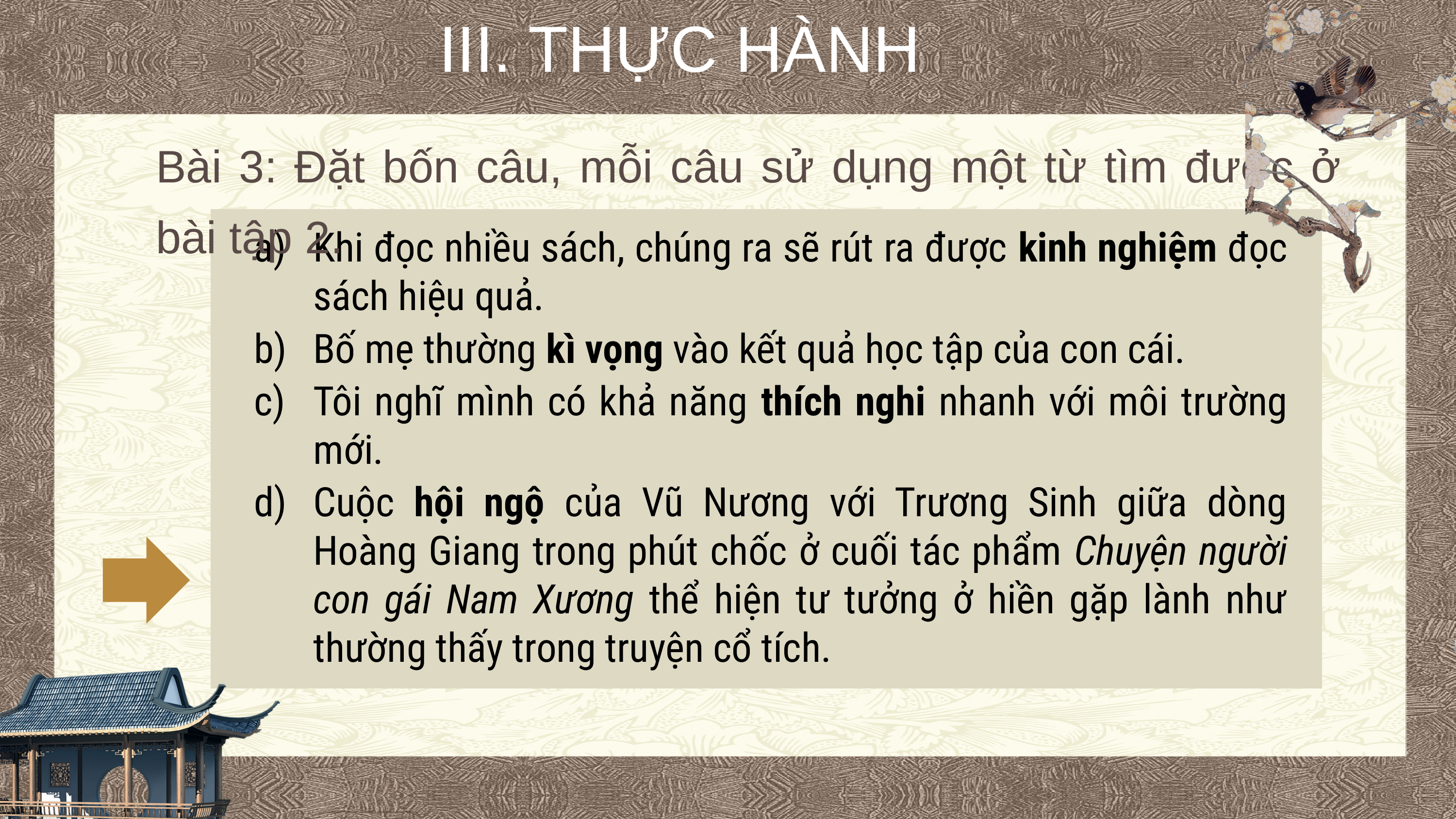

III. THỰC HÀNH
Bài 3: Đặt bốn câu, mỗi câu sử dụng một từ tìm được ở bài tập 2.

Khi đọc nhiều sách, chúng ra sẽ rút ra được kinh nghiệm đọc sách hiệu quả.
Bố mẹ thường kì vọng vào kết quả học tập của con cái.
Tôi nghĩ mình có khả năng thích nghi nhanh với môi trường mới.
Cuộc hội ngộ của Vũ Nương với Trương Sinh giữa dòng Hoàng Giang trong phút chốc ở cuối tác phẩm Chuyện người con gái Nam Xương thể hiện tư tưởng ở hiền gặp lành như thường thấy trong truyện cổ tích.